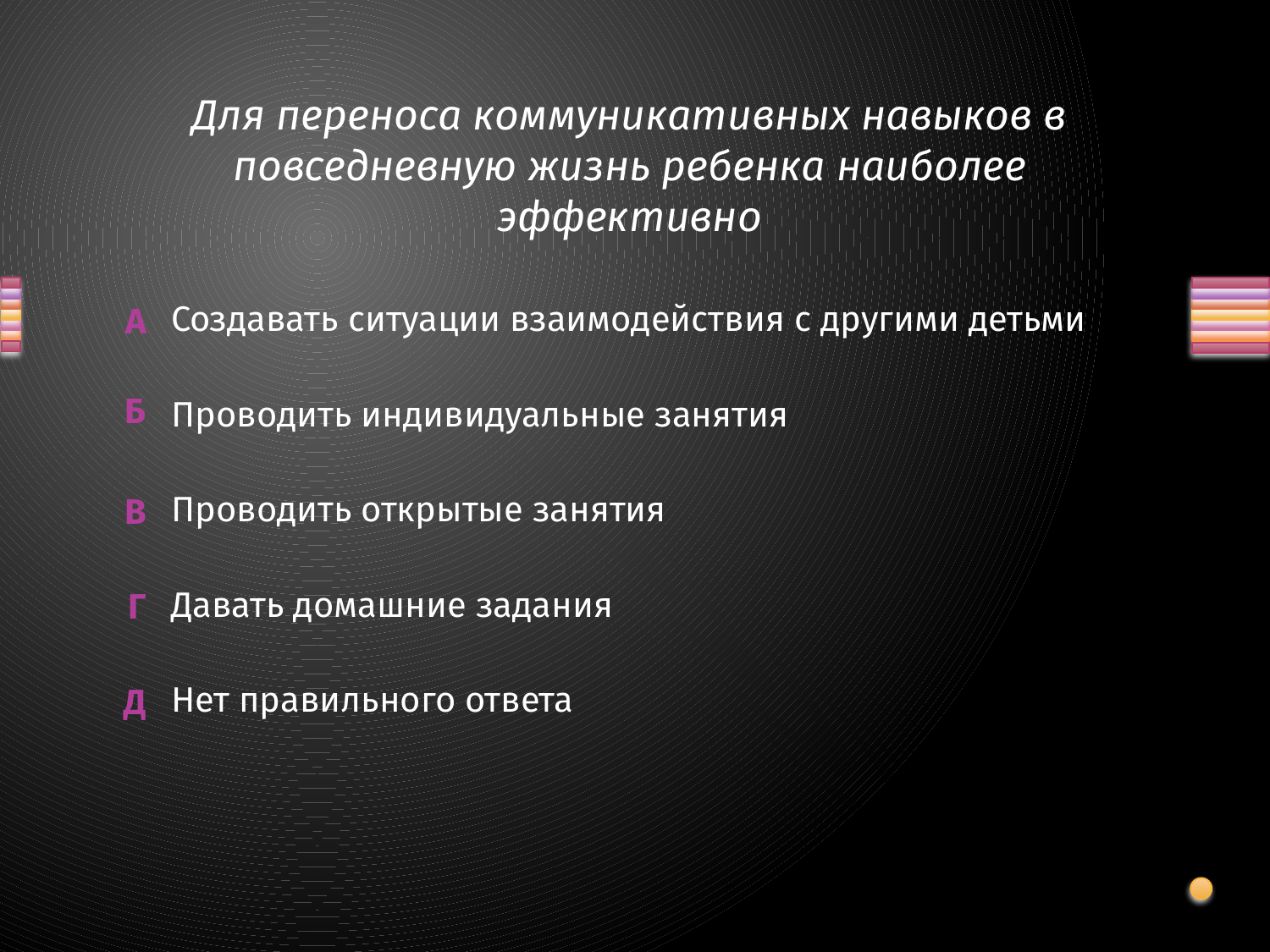

# Для переноса коммуникативных навыков в повседневную жизнь ребенка наиболее эффективно
Создавать ситуации взаимодействия с другими детьми
Проводить индивидуальные занятия
Проводить открытые занятия
Давать домашние задания
Нет правильного ответа